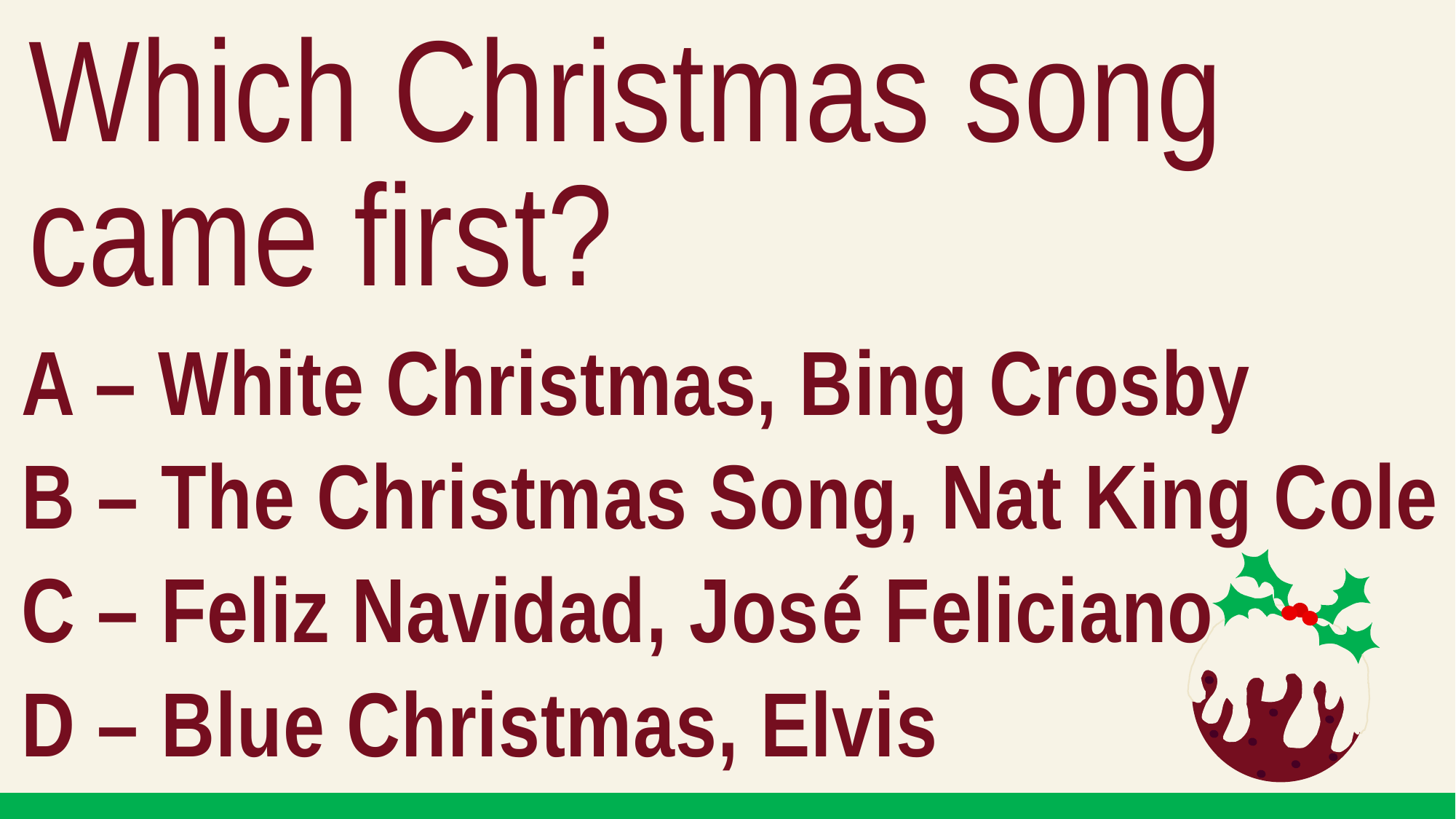

Which Christmas song came first?
A – White Christmas, Bing Crosby
B – The Christmas Song, Nat King Cole
C – Feliz Navidad, José Feliciano
D – Blue Christmas, Elvis